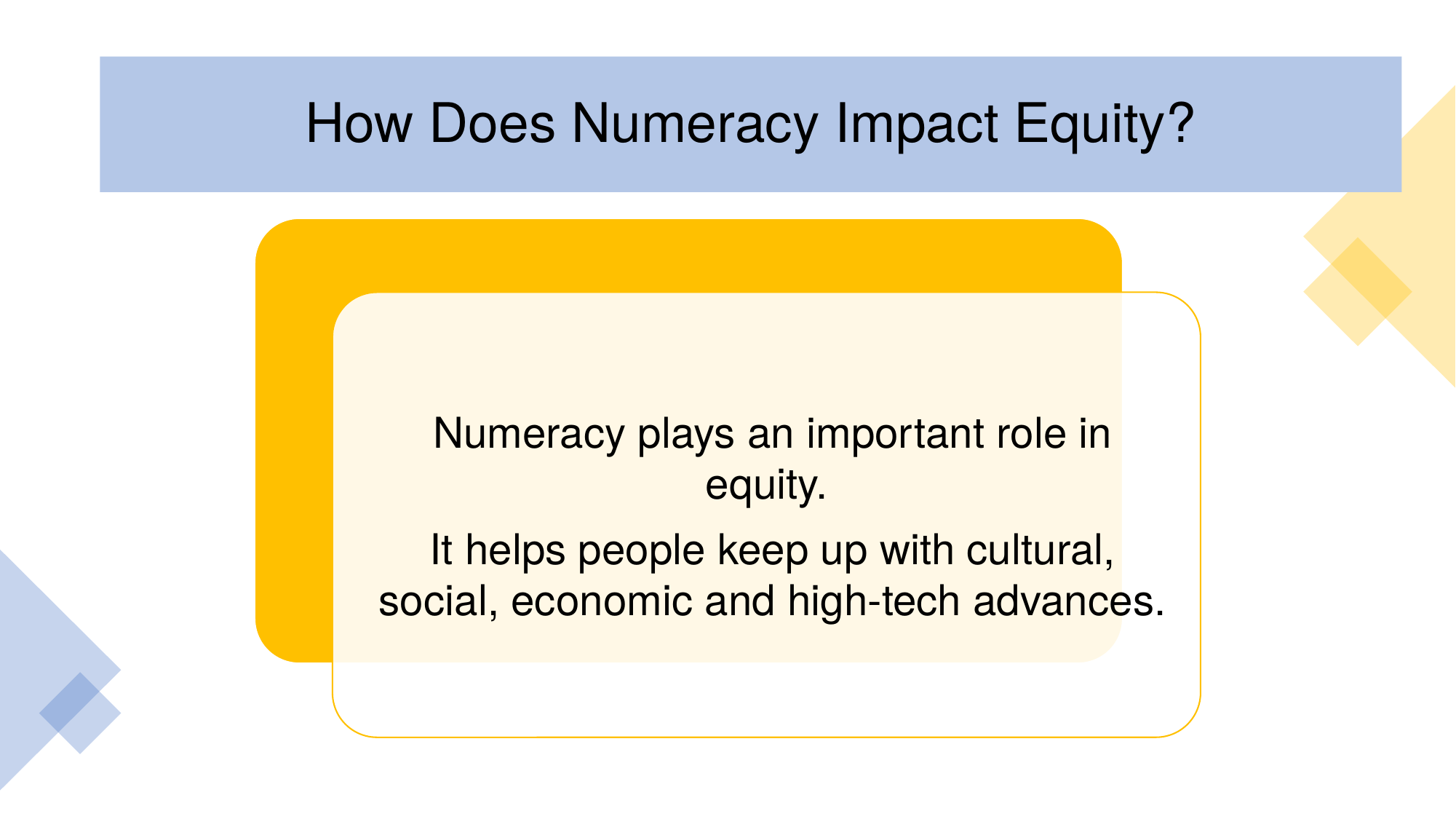

How Does Numeracy Impact Equity?

Numeracy plays an important role in equity.
It helps people keep up with cultural, social, economic and high-tech advances.